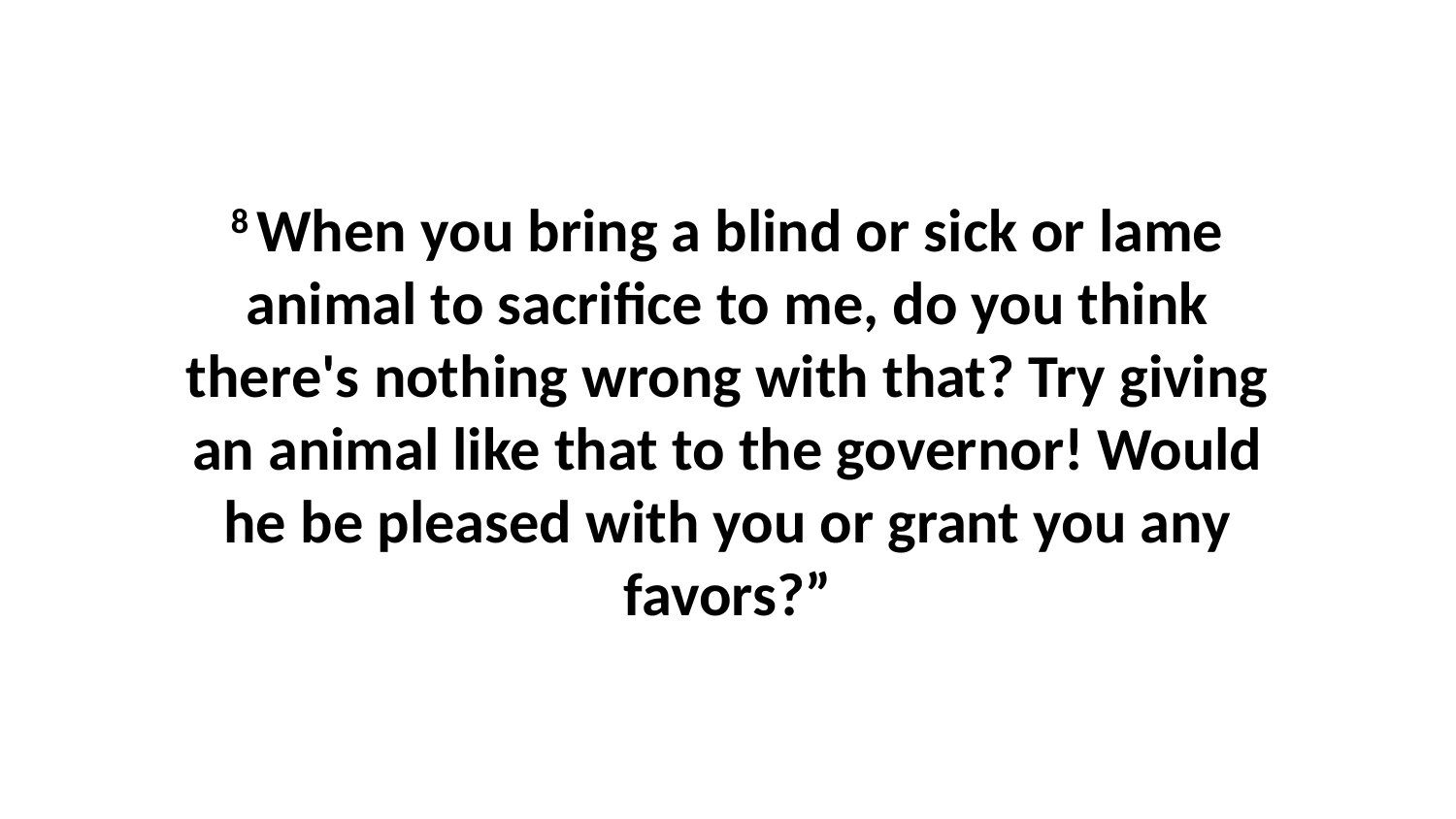

8 When you bring a blind or sick or lame animal to sacrifice to me, do you think there's nothing wrong with that? Try giving an animal like that to the governor! Would he be pleased with you or grant you any favors?”